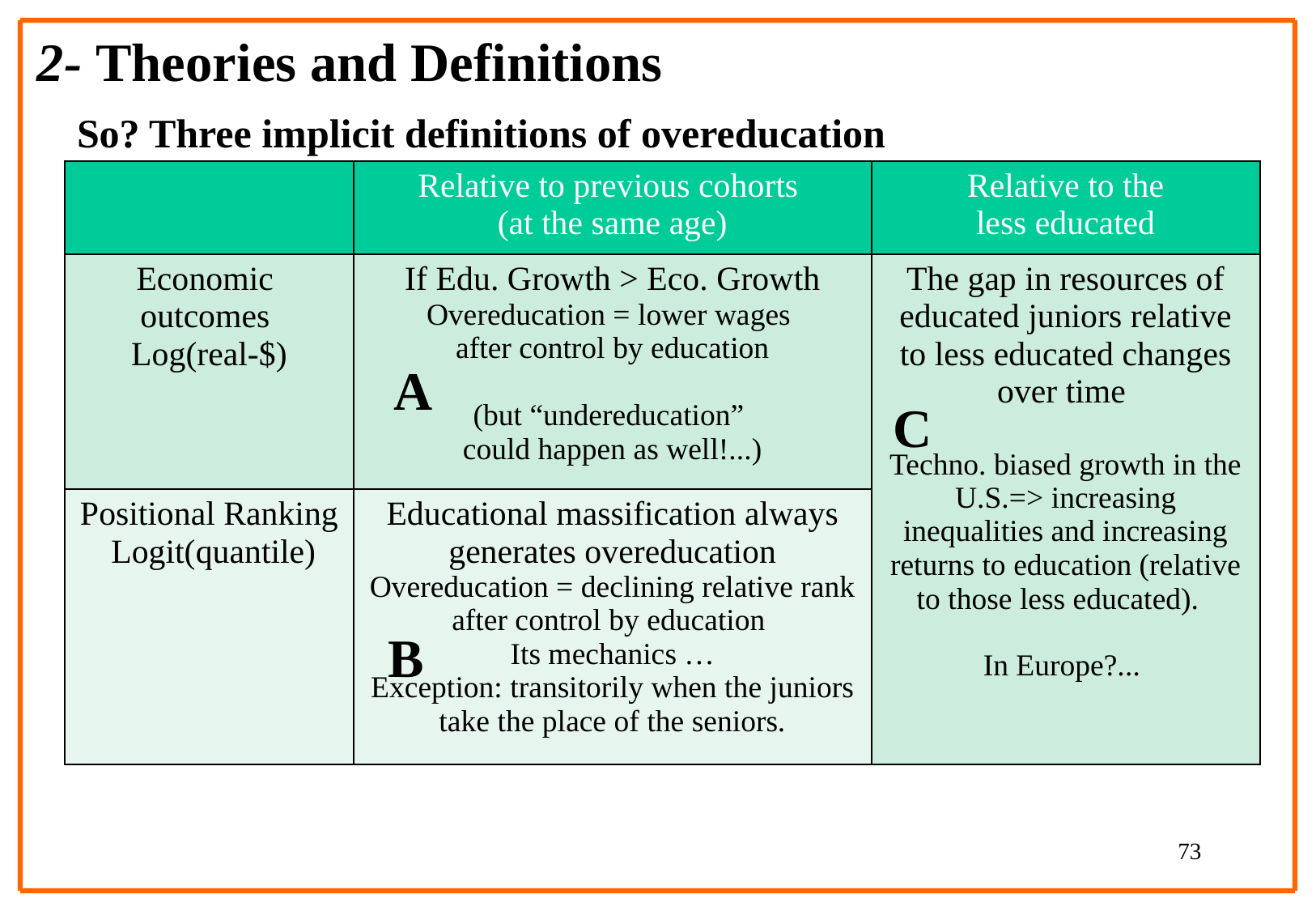

2- Theories and Definitions

So? Three implicit definitions of overeducation

|  | Relative to previous cohorts (at the same age) | Relative to the less educated |
| --- | --- | --- |
| Economic outcomes Log(real-$) | If Edu. Growth > Eco. Growth Overeducation = lower wages after control by education (but “undereducation” could happen as well!...) | The gap in resources of educated juniors relative to less educated changes over time Techno. biased growth in the U.S.=> increasing inequalities and increasing returns to education (relative to those less educated). In Europe?... |
| Positional Ranking Logit(quantile) | Educational massification always generates overeducation Overeducation = declining relative rank after control by education Its mechanics … Exception: transitorily when the juniors take the place of the seniors. |  |
A
C
B
73